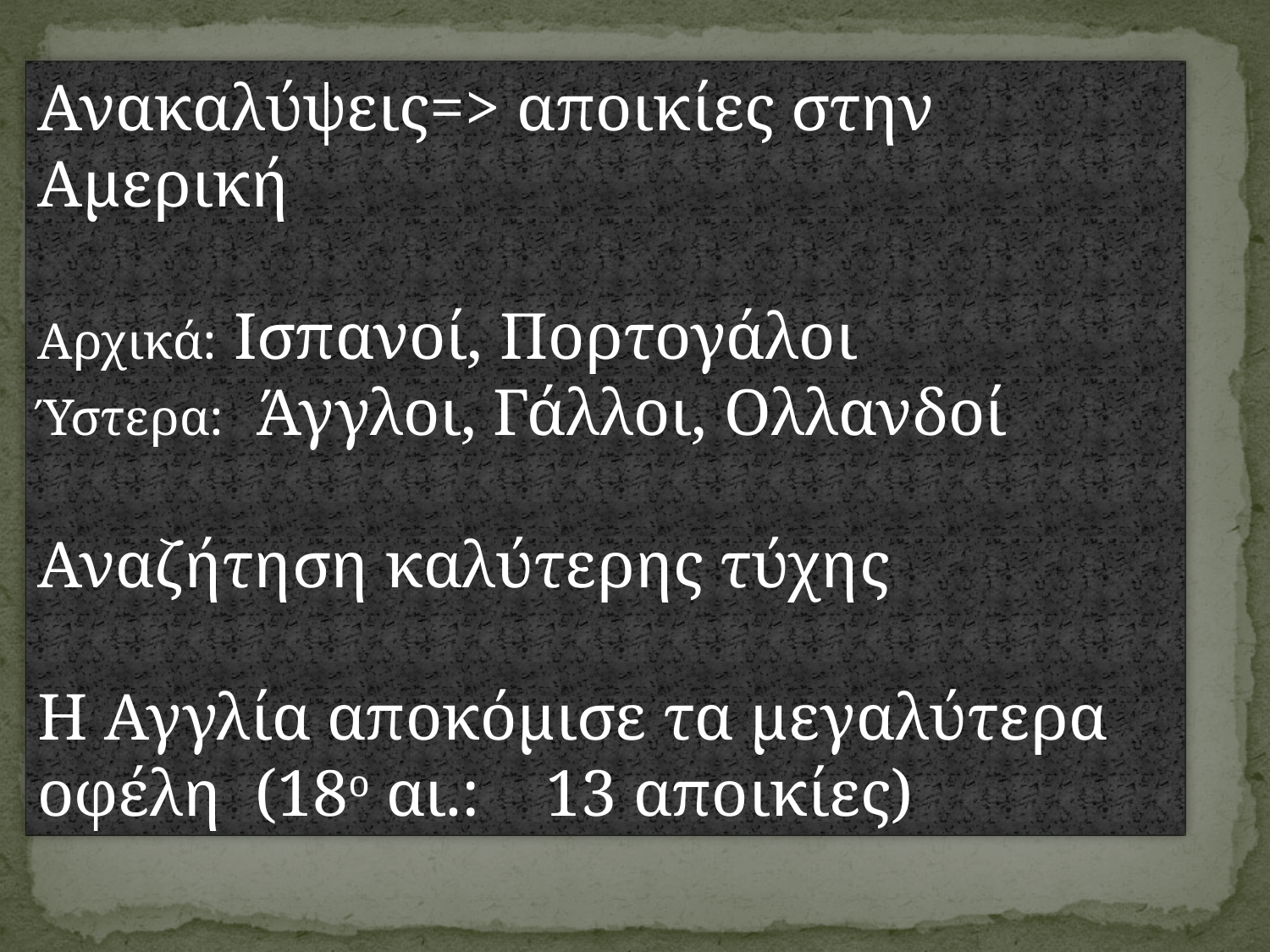

Ανακαλύψεις=> αποικίες στην Αμερική

Αρχικά: Ισπανοί, Πορτογάλοι
Ύστερα:  Άγγλοι, Γάλλοι, Ολλανδοί

Αναζήτηση καλύτερης τύχης

Η Αγγλία αποκόμισε τα μεγαλύτερα οφέλη  (18ο αι.:    13 αποικίες)